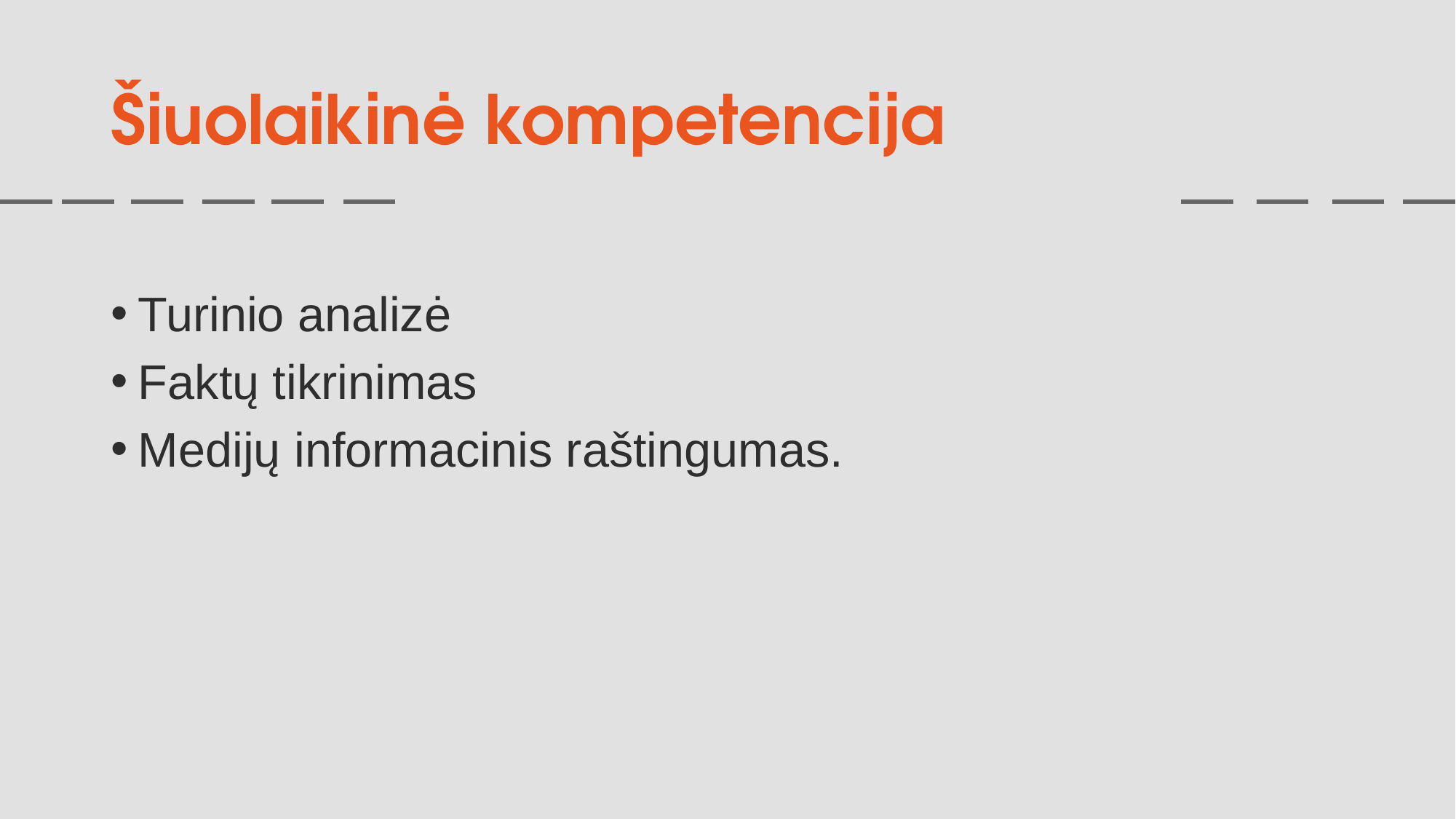

# Šiuolaikinė kompetencija
Turinio analizė
Faktų tikrinimas
Medijų informacinis raštingumas.